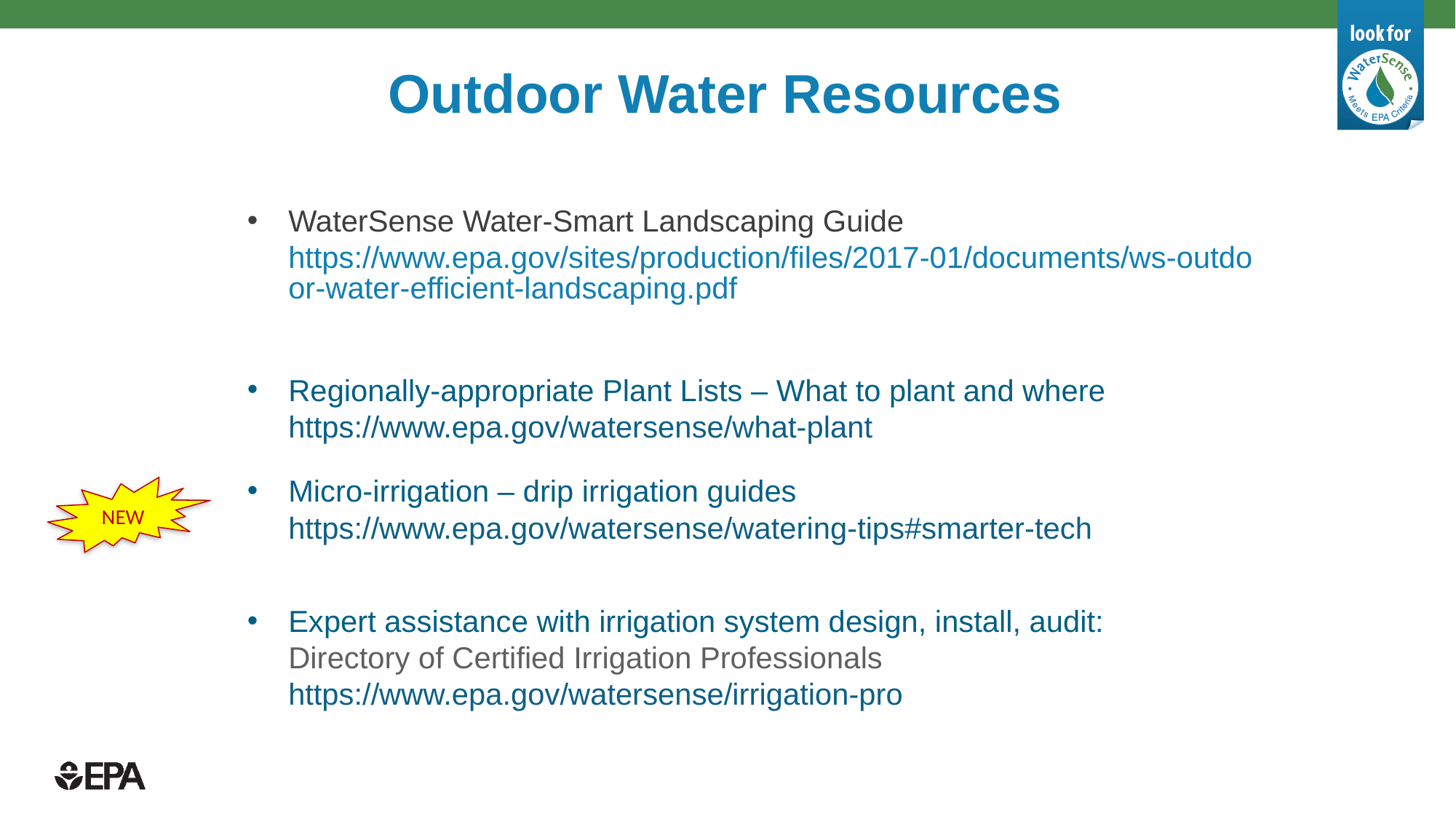

# Outdoor Water Resources
WaterSense Water-Smart Landscaping Guide https://www.epa.gov/sites/production/files/2017-01/documents/ws-outdoor-water-efficient-landscaping.pdf

Regionally-appropriate Plant Lists – What to plant and where   https://www.epa.gov/watersense/what-plant

Micro-irrigation – drip irrigation guides https://www.epa.gov/watersense/watering-tips#smarter-tech

Expert assistance with irrigation system design, install, audit: 	   Directory of Certified Irrigation Professionals 	https://www.epa.gov/watersense/irrigation-pro

NEW